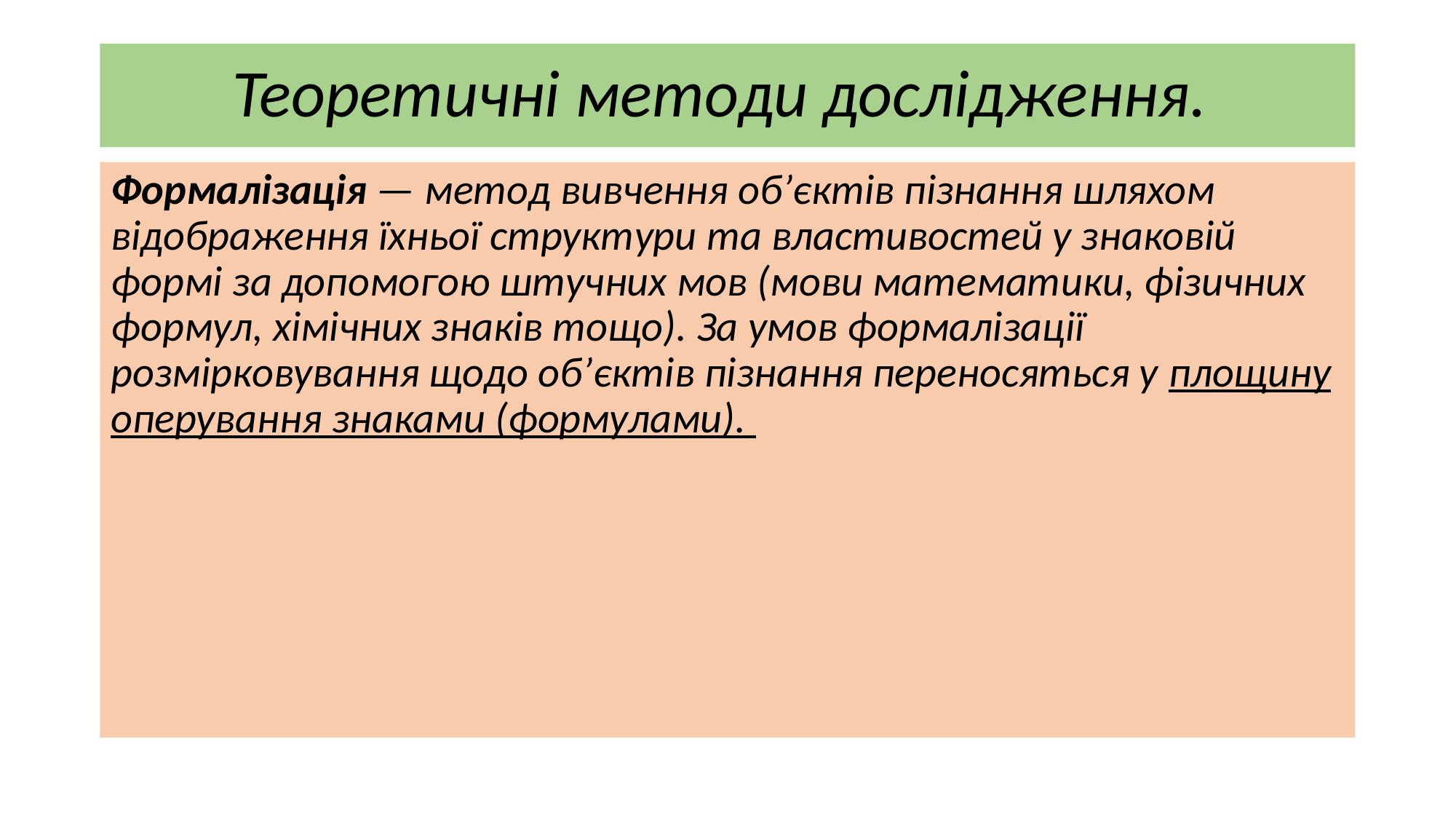

# Теоретичні методи дослідження.
Формалізація — метод вивчення об’єктів пізнання шляхом відображення їхньої структури та властивостей у знаковій формі за допомогою штучних мов (мови математики, фізичних формул, хімічних знаків тощо). За умов формалізації розмірковування щодо об’єктів пізнання переносяться у площину оперування знаками (формулами).